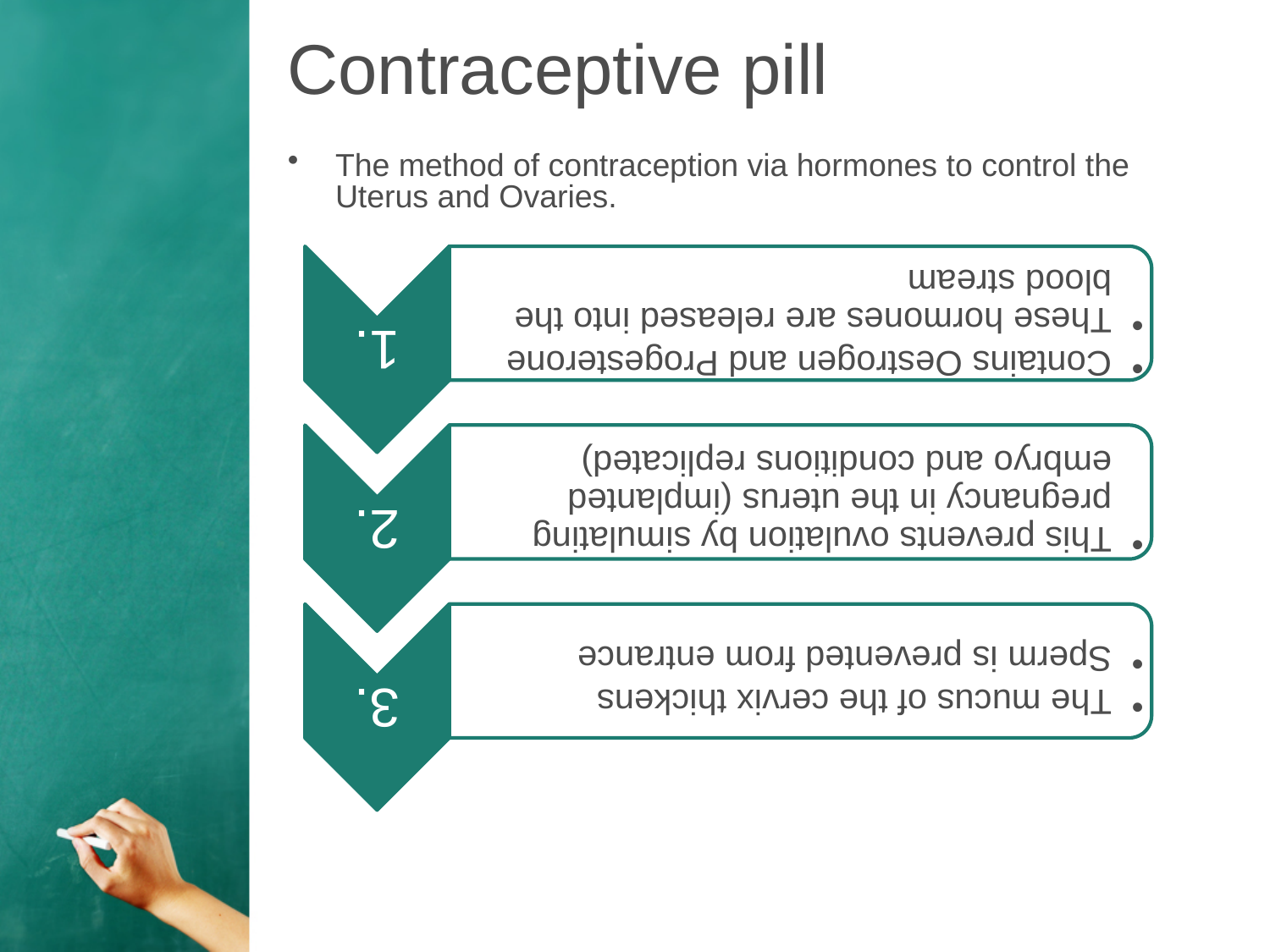

# Contraceptive pill
The method of contraception via hormones to control the Uterus and Ovaries.

1.
Contains Oestrogen and Progesterone
These hormones are released into the blood stream
2.
This prevents ovulation by simulating pregnancy in the uterus (implanted embryo and conditions replicated)
3.
The mucus of the cervix thickens
Sperm is prevented from entrance